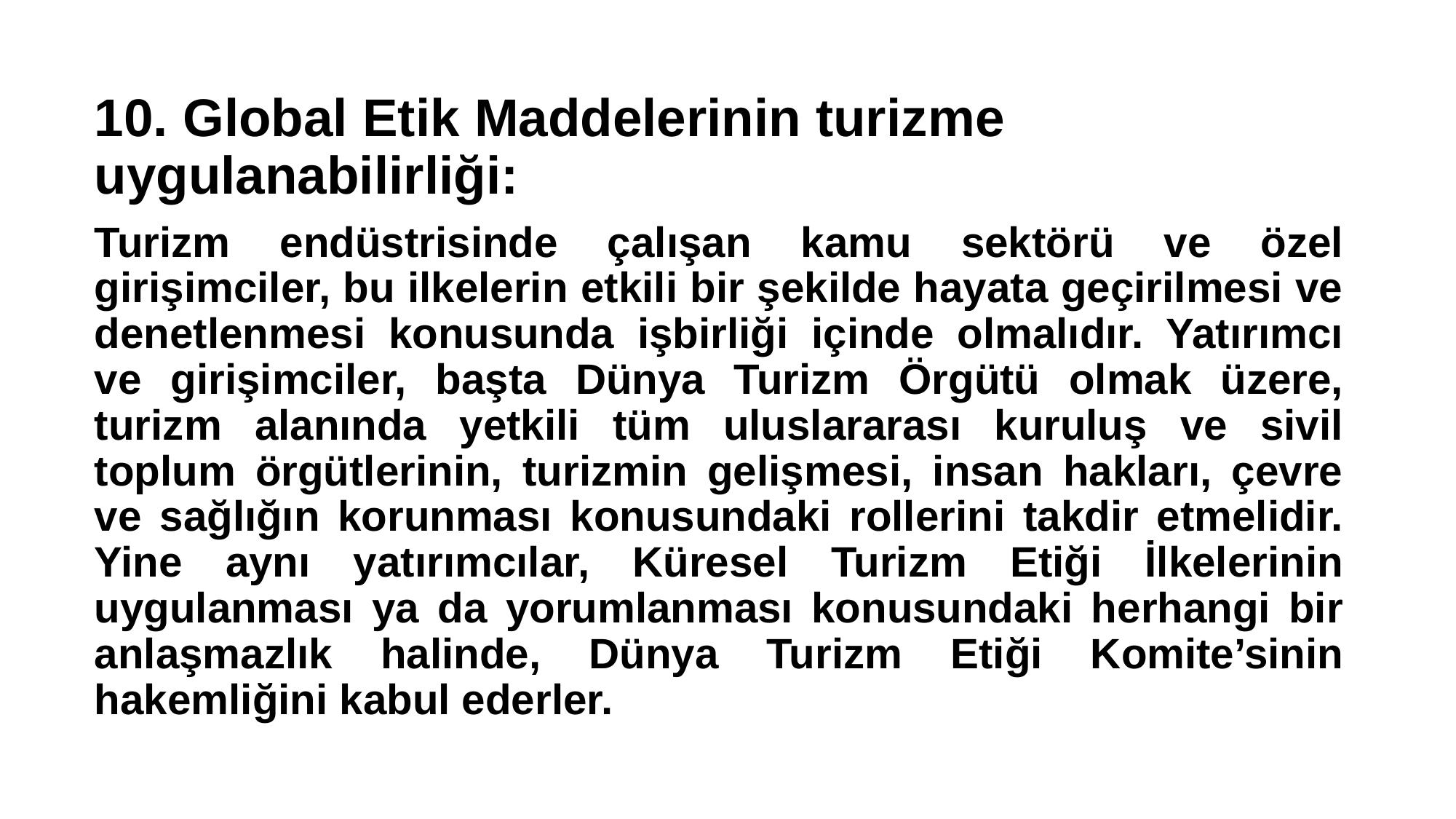

10. Global Etik Maddelerinin turizme uygulanabilirliği:
Turizm endüstrisinde çalışan kamu sektörü ve özel girişimciler, bu ilkelerin etkili bir şekilde hayata geçirilmesi ve denetlenmesi konusunda işbirliği içinde olmalıdır. Yatırımcı ve girişimciler, başta Dünya Turizm Örgütü olmak üzere, turizm alanında yetkili tüm uluslararası kuruluş ve sivil toplum örgütlerinin, turizmin gelişmesi, insan hakları, çevre ve sağlığın korunması konusundaki rollerini takdir etmelidir. Yine aynı yatırımcılar, Küresel Turizm Etiği İlkelerinin uygulanması ya da yorumlanması konusundaki herhangi bir anlaşmazlık halinde, Dünya Turizm Etiği Komite’sinin hakemliğini kabul ederler.